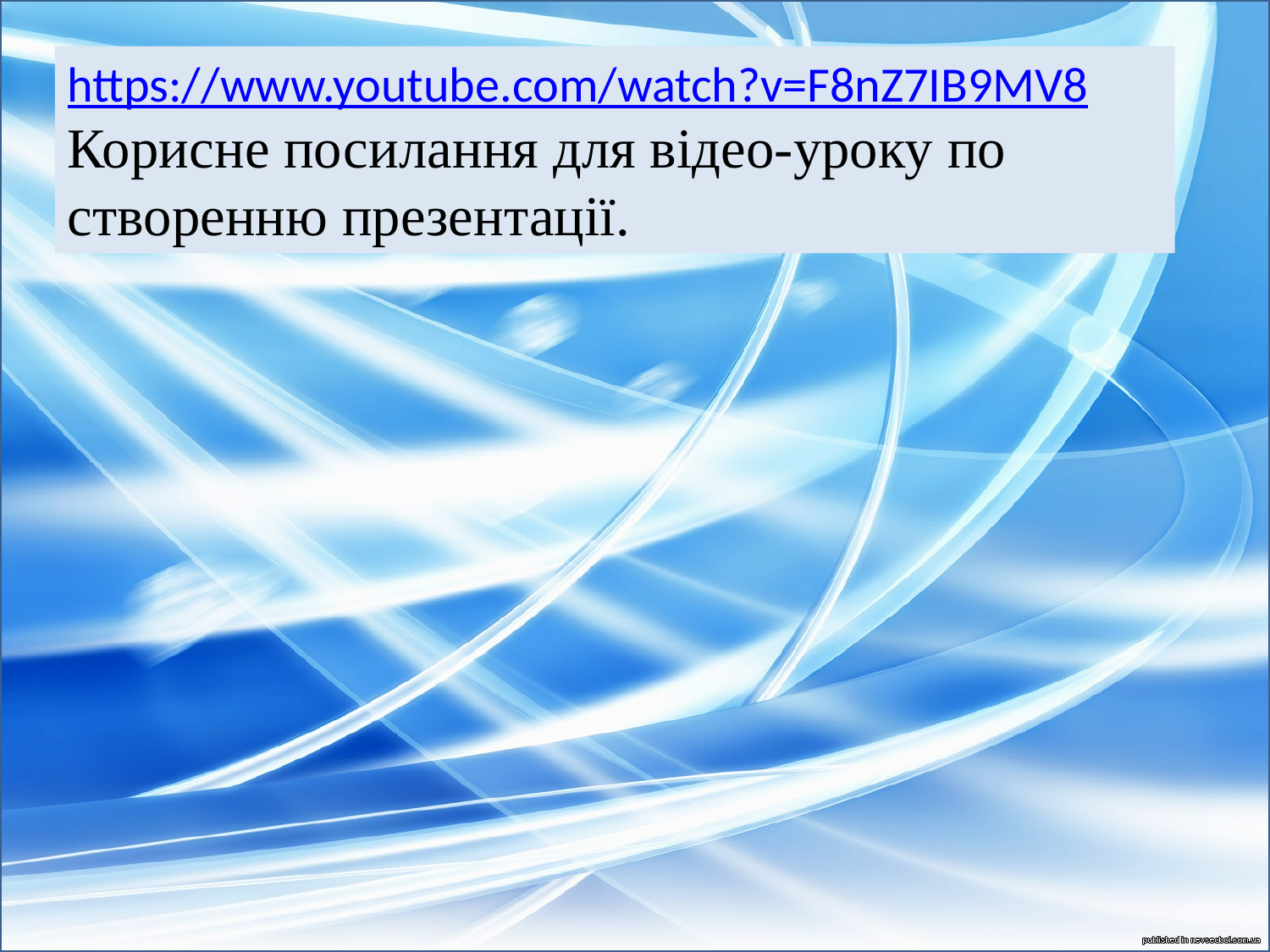

https://www.youtube.com/watch?v=F8nZ7IB9MV8
Корисне посилання для відео-уроку по створенню презентації.
#